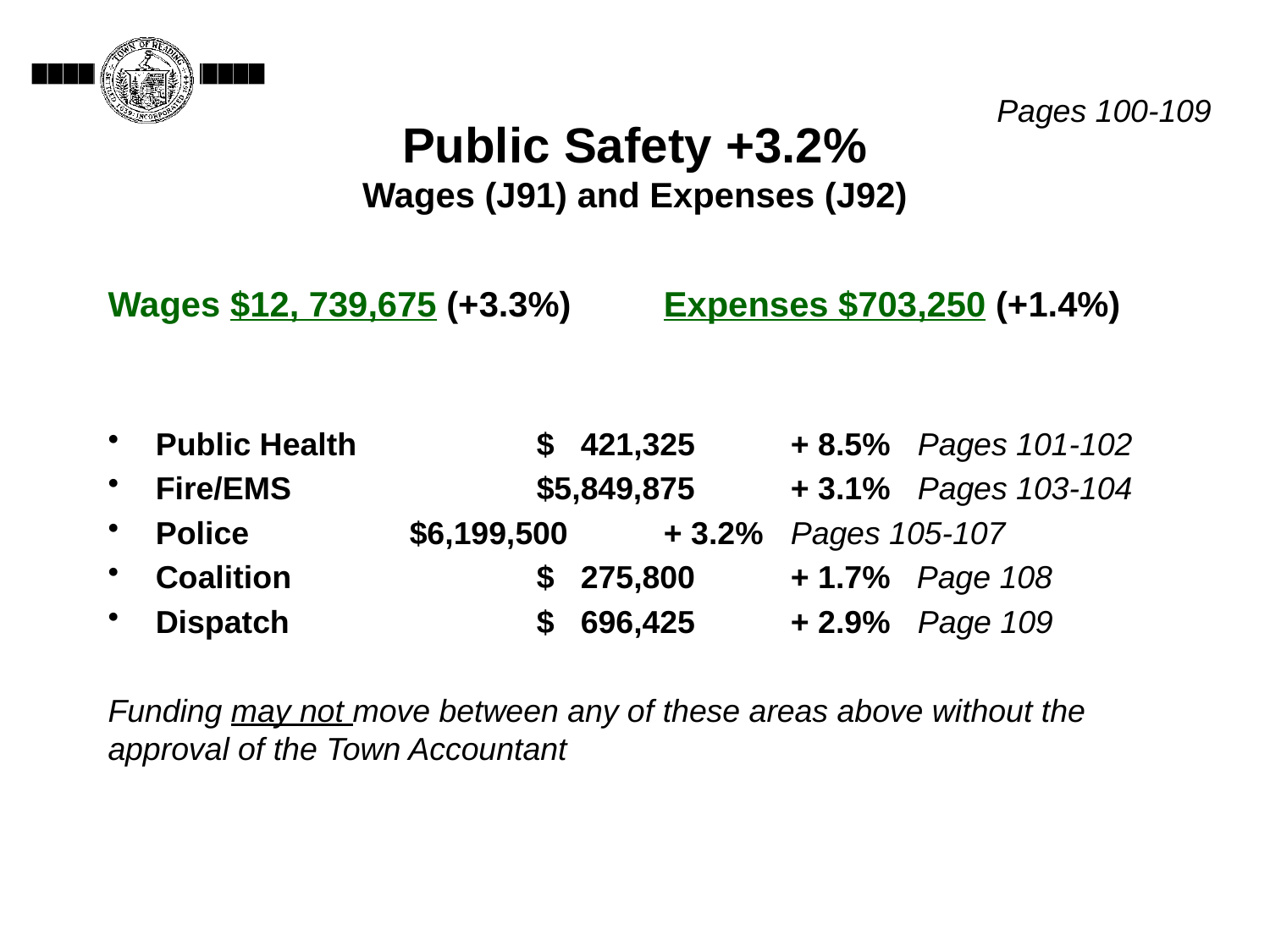

# Public Safety +3.2% Wages (J91) and Expenses (J92)
Pages 100-109
Wages $12, 739,675 (+3.3%)	Expenses $703,250 (+1.4%)

Public Health		$   421,325	+ 8.5%	Pages 101-102
Fire/EMS		$5,849,875	+ 3.1%	Pages 103-104
Police		$6,199,500	+ 3.2%	Pages 105-107
Coalition 		$   275,800 	+ 1.7%   Page 108
Dispatch		$   696,425	+ 2.9%	Page 109

Funding may not move between any of these areas above without the approval of the Town Accountant